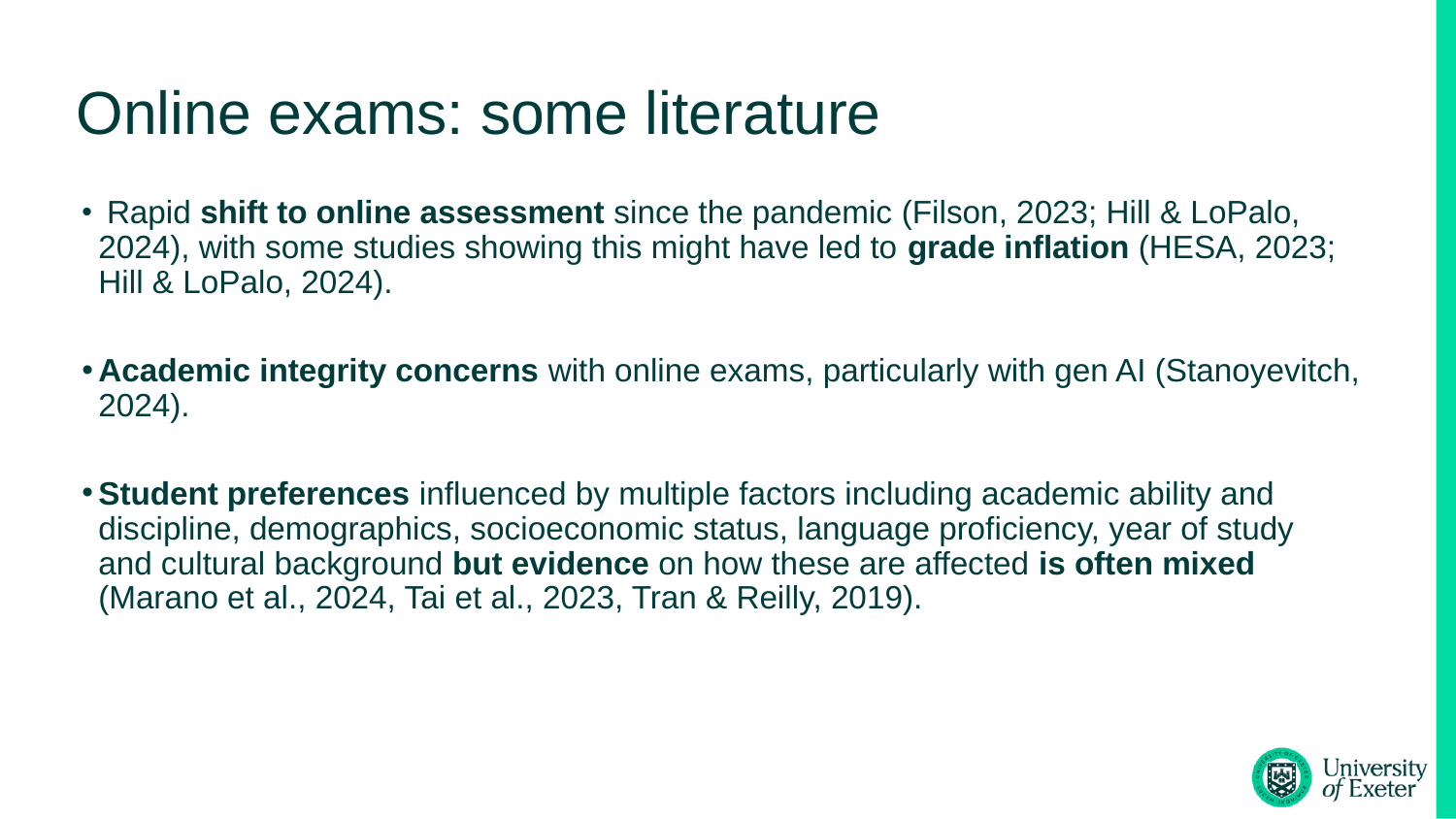

# Online exams: some literature
 Rapid shift to online assessment since the pandemic (Filson, 2023; Hill & LoPalo, 2024), with some studies showing this might have led to grade inflation (HESA, 2023; Hill & LoPalo, 2024).

Academic integrity concerns with online exams, particularly with gen AI (Stanoyevitch, 2024).

Student preferences influenced by multiple factors including academic ability and discipline, demographics, socioeconomic status, language proficiency, year of study  and cultural background but evidence on how these are affected is often mixed (Marano et al., 2024, Tai et al., 2023, Tran & Reilly, 2019).